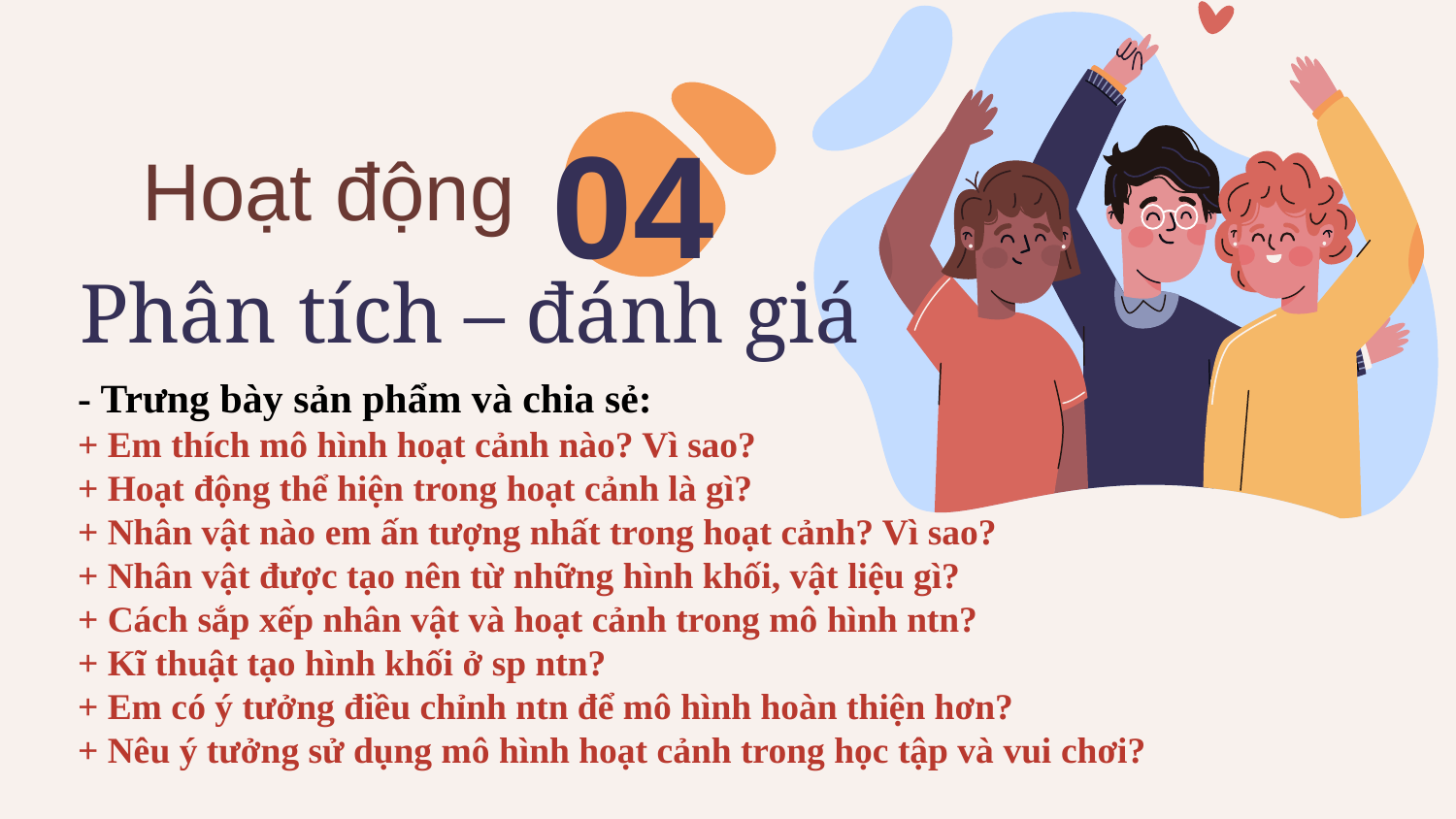

04
Hoạt động
# Phân tích – đánh giá
- Trưng bày sản phẩm và chia sẻ:
+ Em thích mô hình hoạt cảnh nào? Vì sao?
+ Hoạt động thể hiện trong hoạt cảnh là gì?
+ Nhân vật nào em ấn tượng nhất trong hoạt cảnh? Vì sao?
+ Nhân vật được tạo nên từ những hình khối, vật liệu gì?
+ Cách sắp xếp nhân vật và hoạt cảnh trong mô hình ntn?
+ Kĩ thuật tạo hình khối ở sp ntn?
+ Em có ý tưởng điều chỉnh ntn để mô hình hoàn thiện hơn?
+ Nêu ý tưởng sử dụng mô hình hoạt cảnh trong học tập và vui chơi?